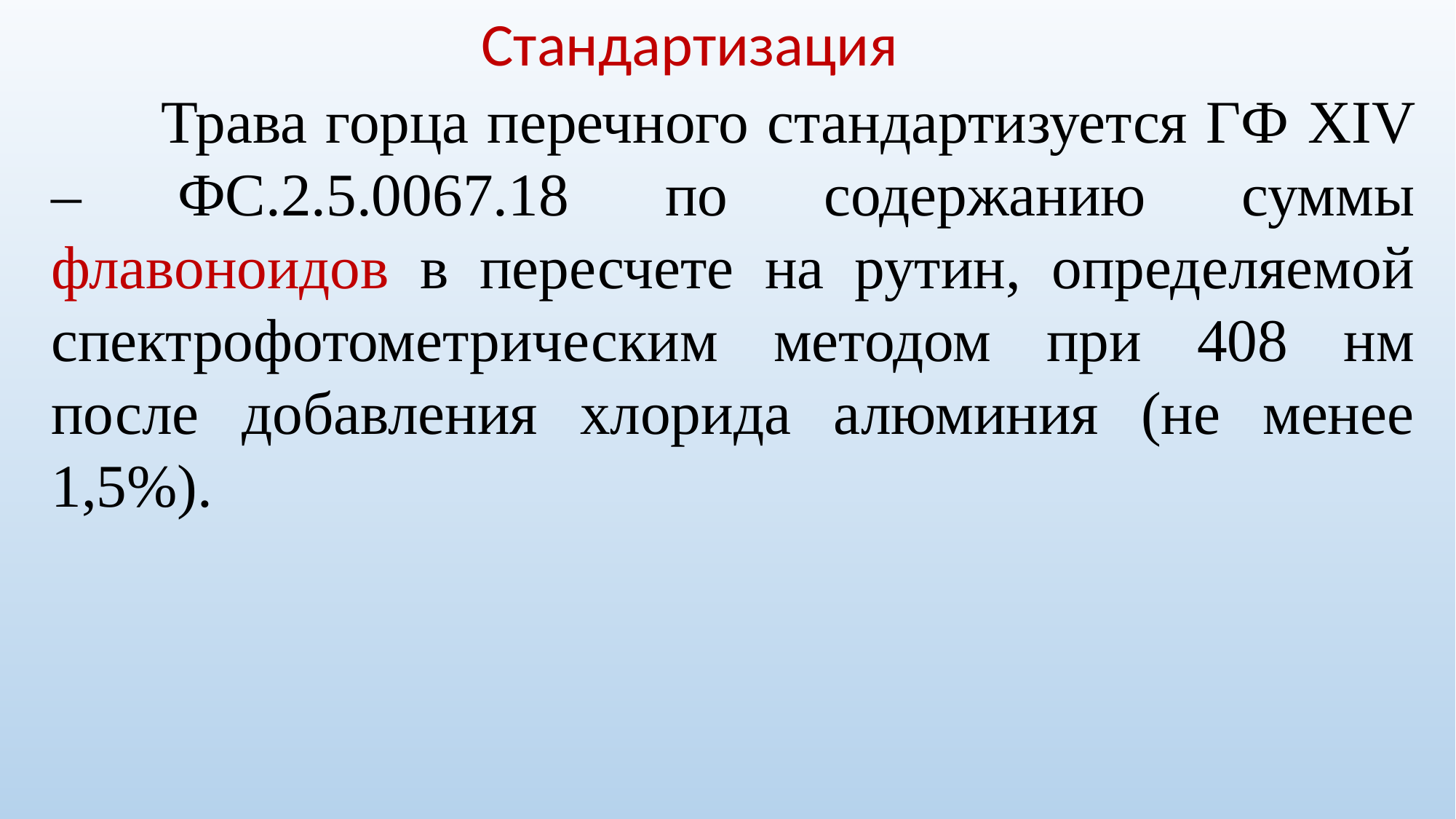

Стандартизация
      Трава горца перечного стандартизуется ГФ XIV – ФС.2.5.0067.18 по содержанию суммы флавоноидов в пересчете на рутин, определяемой спектрофотометрическим методом при 408 нм после добавления хлорида алюминия (не менее 1,5%).